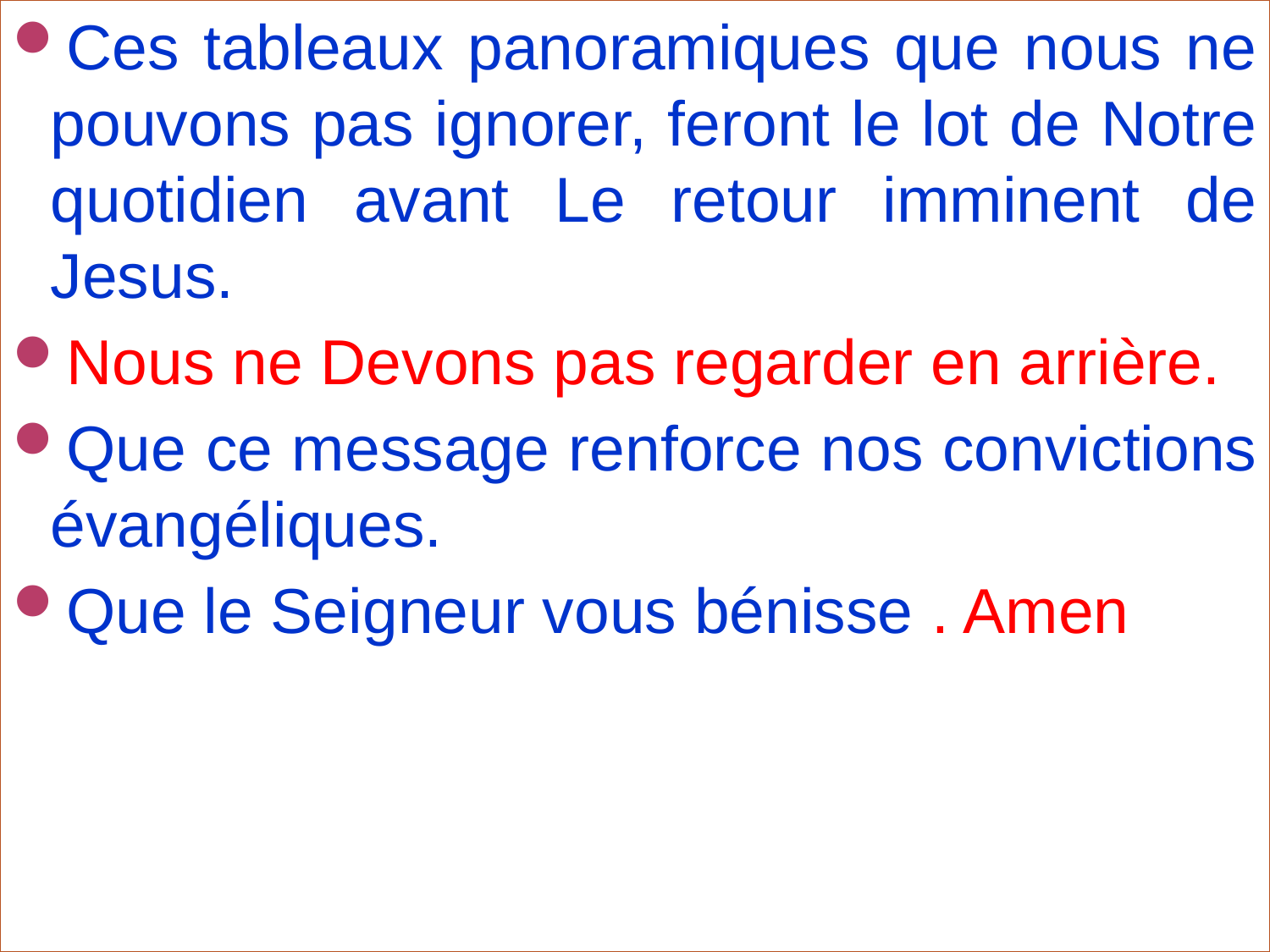

Ces tableaux panoramiques que nous ne pouvons pas ignorer, feront le lot de Notre quotidien avant Le retour imminent de Jesus.
Nous ne Devons pas regarder en arrière.
Que ce message renforce nos convictions évangéliques.
Que le Seigneur vous bénisse . Amen